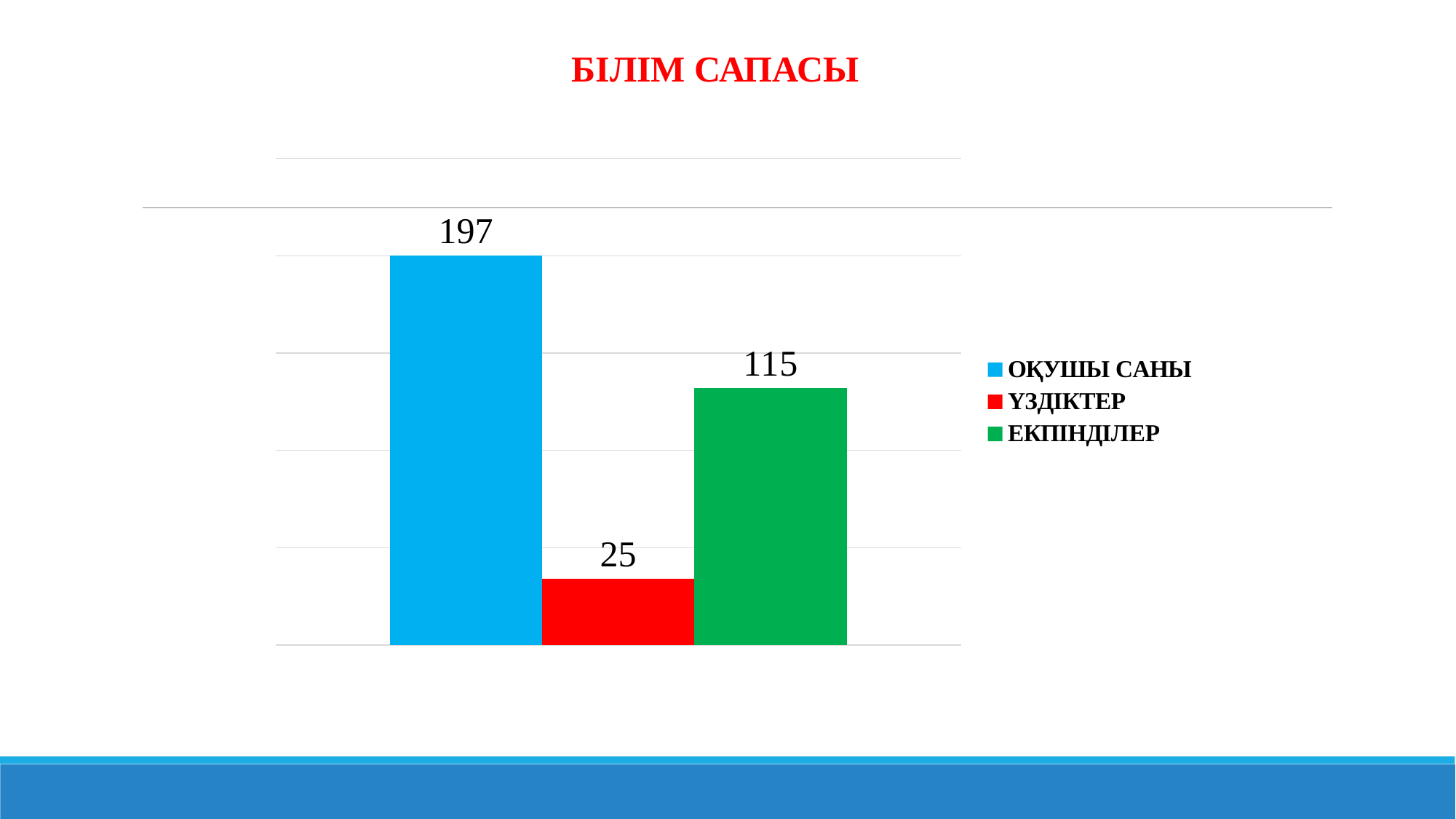

БІЛІМ САПАСЫ

### Chart

| Category | ОҚУШЫ САНЫ | ҮЗДІКТЕР | ЕКПІНДІЛЕР |
|---|---|---|---|